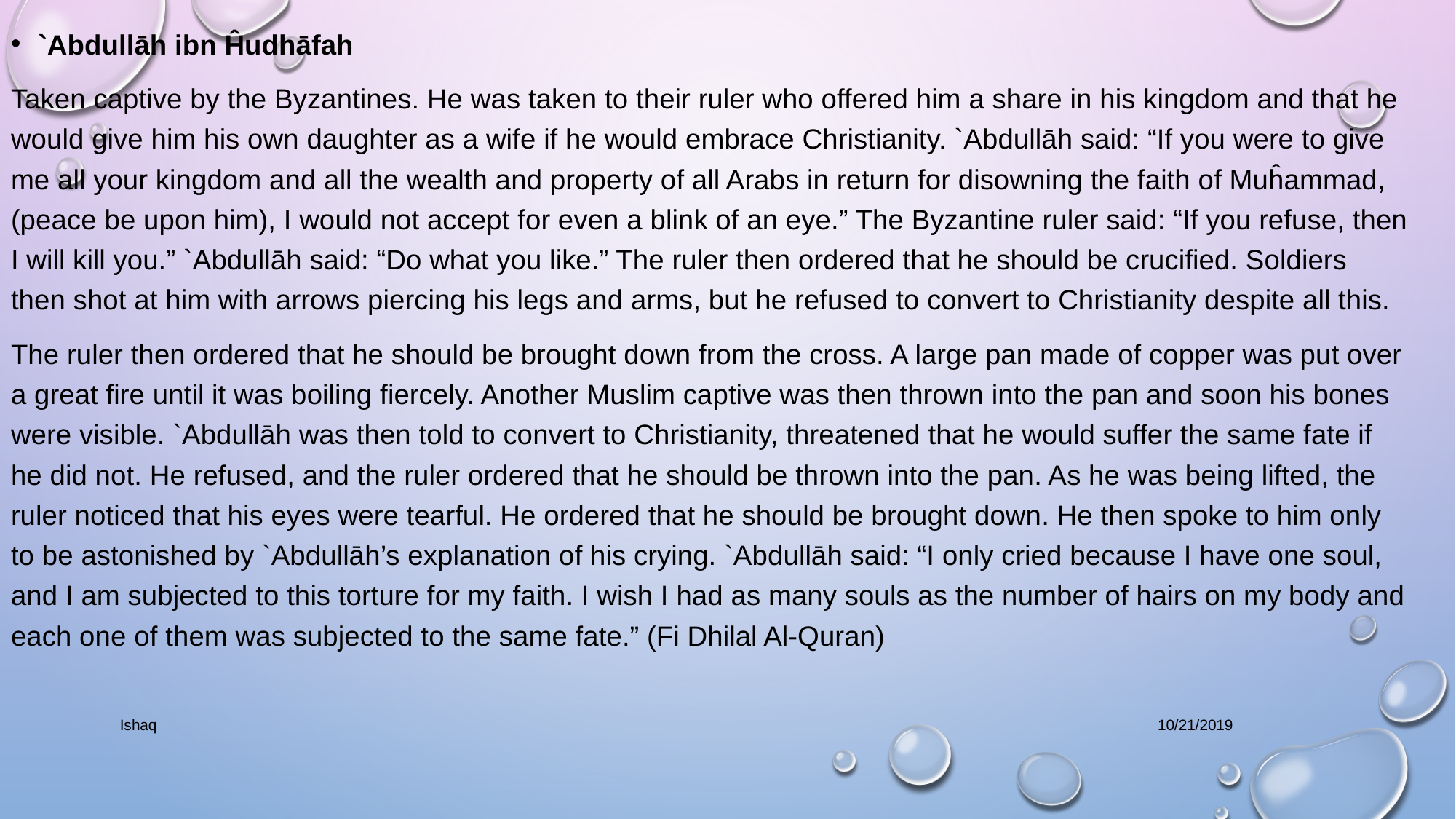

`Abdullāh ibn Ĥudhāfah
Taken captive by the Byzantines. He was taken to their ruler who offered him a share in his kingdom and that he would give him his own daughter as a wife if he would embrace Christianity. `Abdullāh said: “If you were to give me all your kingdom and all the wealth and property of all Arabs in return for disowning the faith of Muĥammad, (peace be upon him), I would not accept for even a blink of an eye.” The Byzantine ruler said: “If you refuse, then I will kill you.” `Abdullāh said: “Do what you like.” The ruler then ordered that he should be crucified. Soldiers then shot at him with arrows piercing his legs and arms, but he refused to convert to Christianity despite all this.
The ruler then ordered that he should be brought down from the cross. A large pan made of copper was put over a great fire until it was boiling fiercely. Another Muslim captive was then thrown into the pan and soon his bones were visible. `Abdullāh was then told to convert to Christianity, threatened that he would suffer the same fate if he did not. He refused, and the ruler ordered that he should be thrown into the pan. As he was being lifted, the ruler noticed that his eyes were tearful. He ordered that he should be brought down. He then spoke to him only to be astonished by `Abdullāh’s explanation of his crying. `Abdullāh said: “I only cried because I have one soul, and I am subjected to this torture for my faith. I wish I had as many souls as the number of hairs on my body and each one of them was subjected to the same fate.” (Fi Dhilal Al-Quran)

Ishaq
10/21/2019